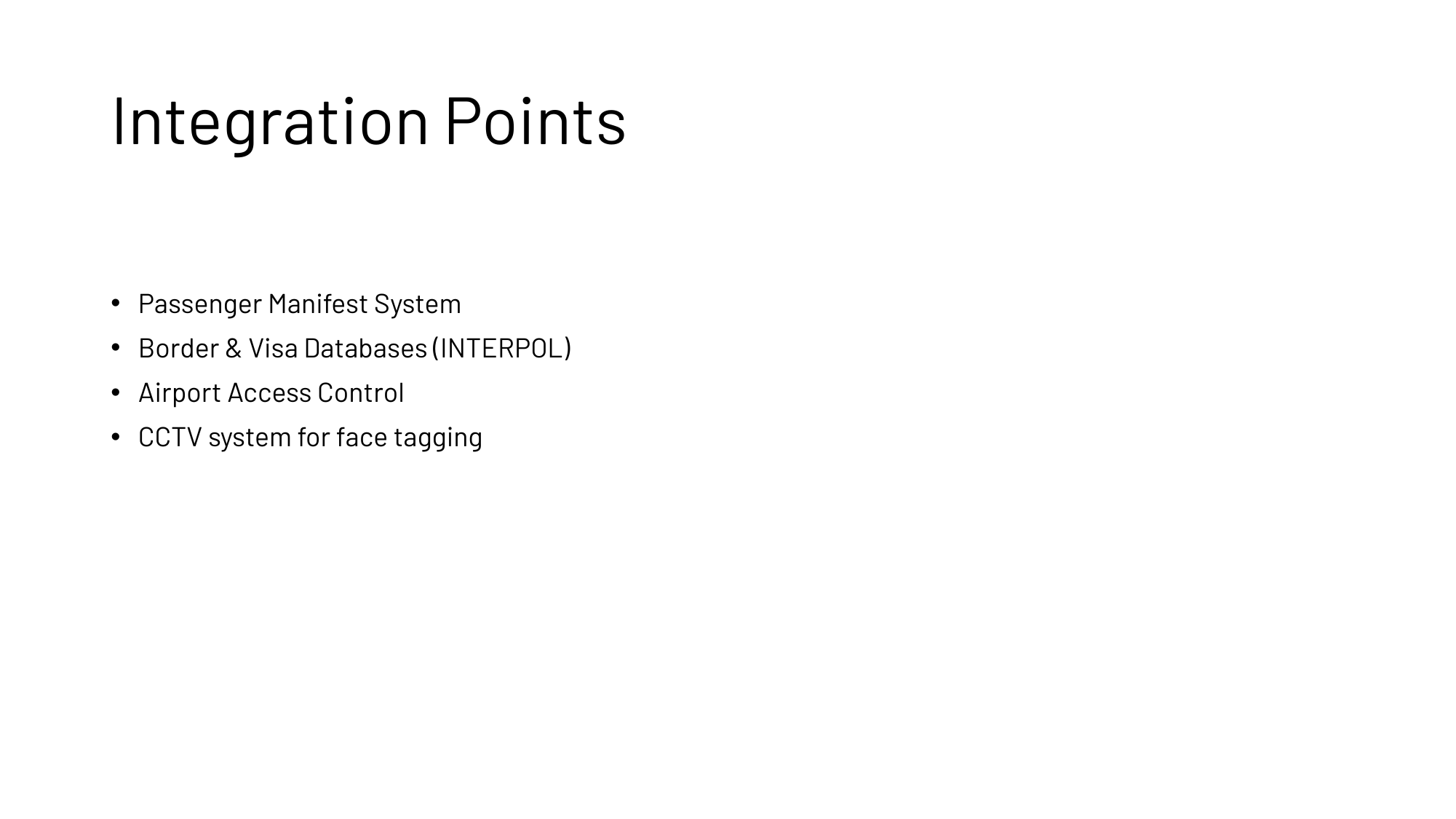

# Integration Points

Passenger Manifest System
Border & Visa Databases (INTERPOL)
Airport Access Control
CCTV system for face tagging